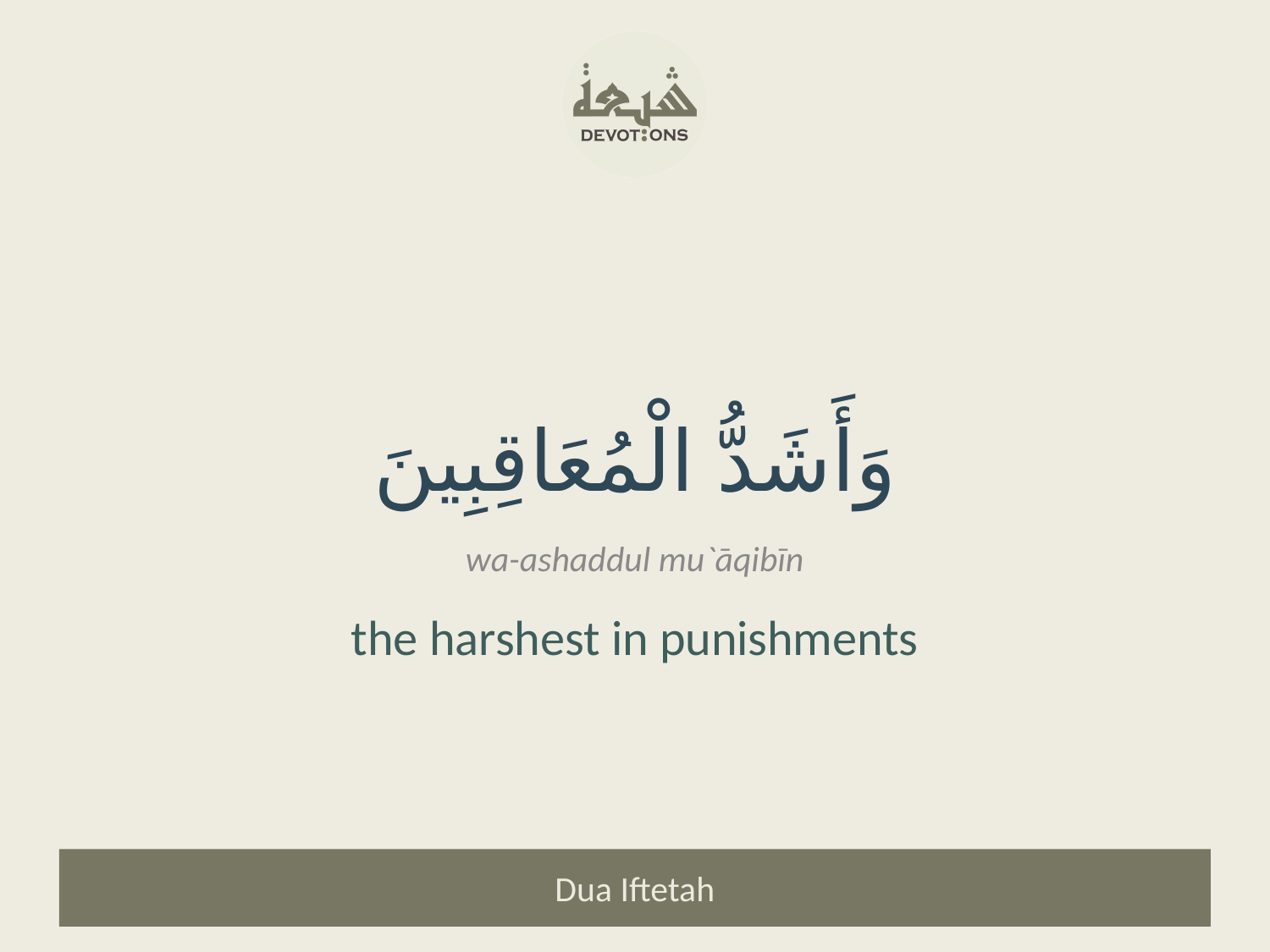

وَأَشَدُّ الْمُعَاقِبِينَ
wa-ashaddul mu`āqibīn
the harshest in punishments
Dua Iftetah